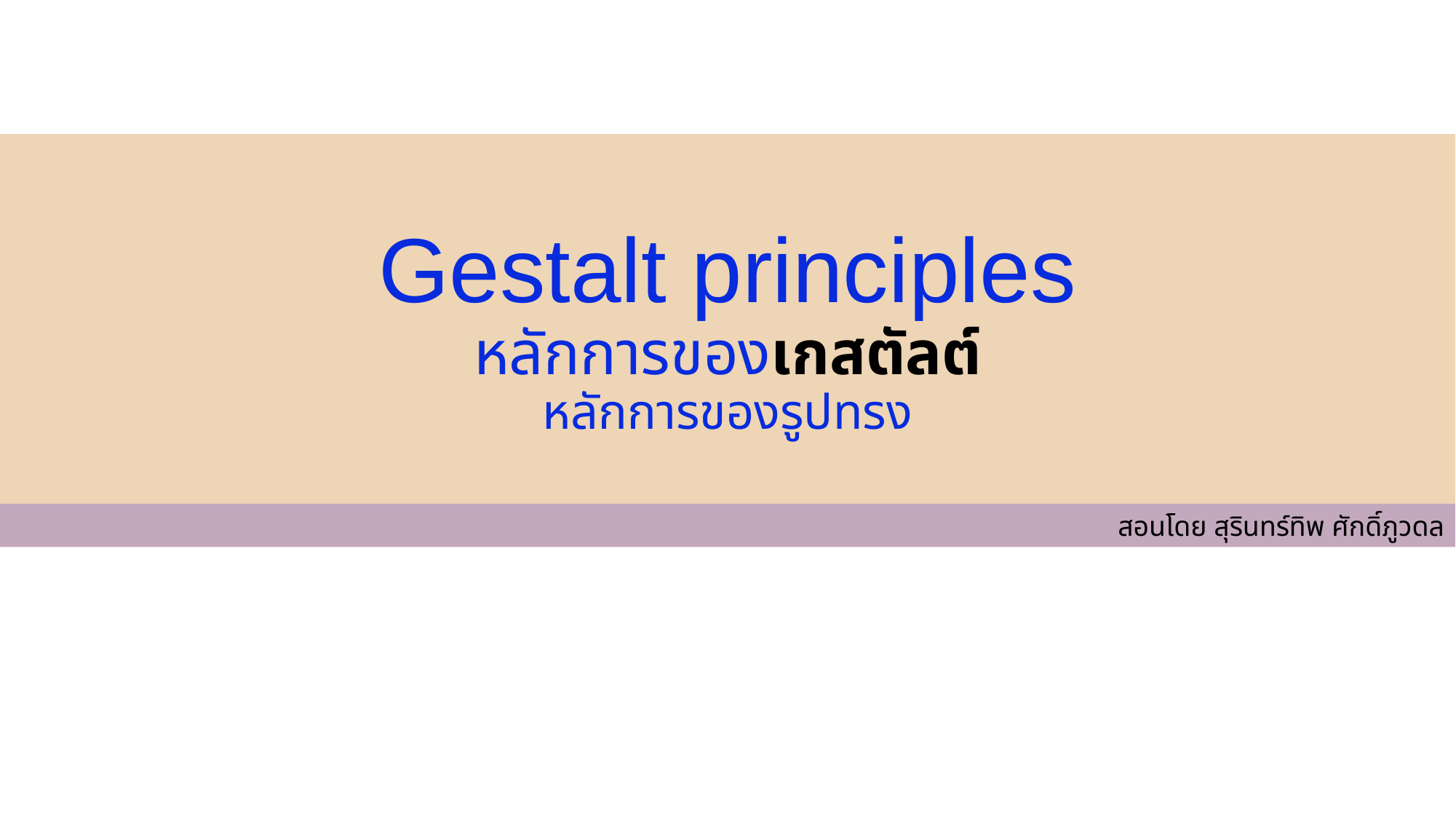

# Gestalt principles หลักการของเกสตัลต์ หลักการของรูปทรง
สอนโดย สุรินทร์ทิพ ศักดิ์ภูวดล